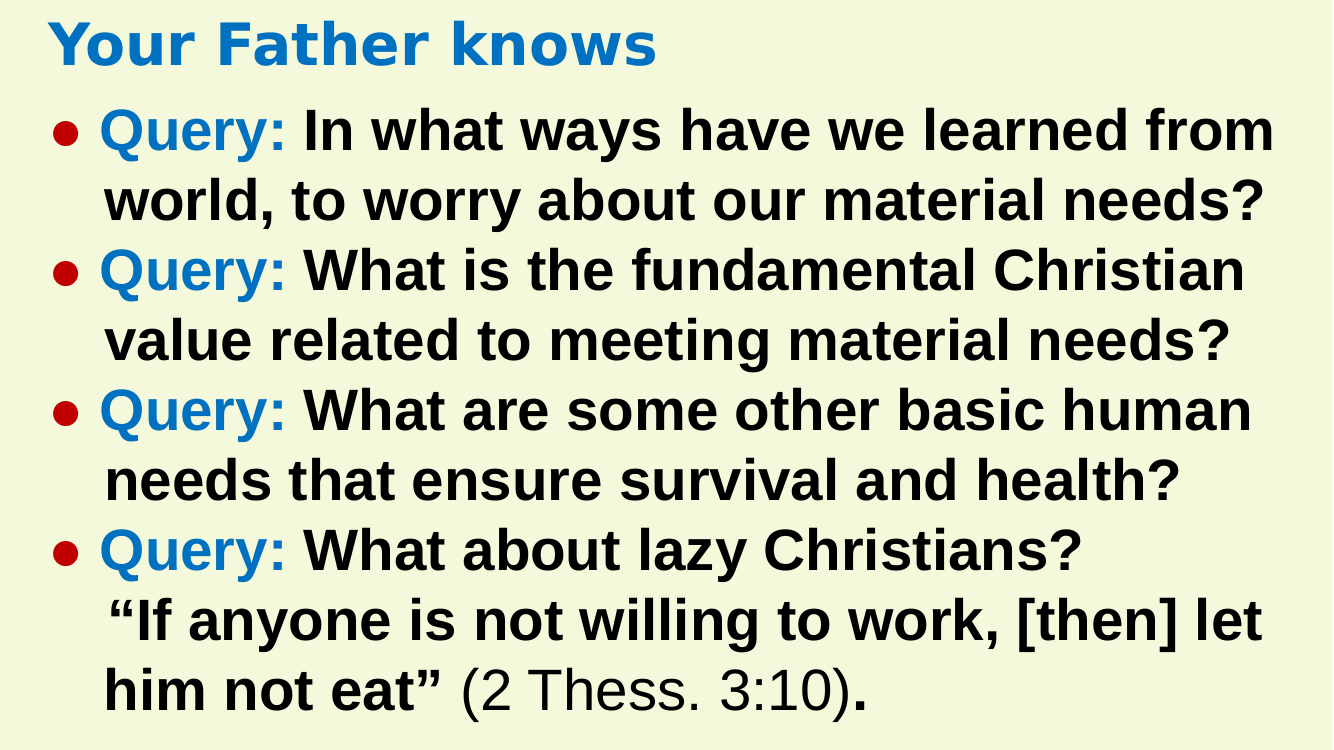

Your Father knows
● Query: In what ways have we learned from world, to worry about our material needs?
● Query: What is the fundamental Christian value related to meeting material needs?
● Query: What are some other basic human needs that ensure survival and health?
● Query: What about lazy Christians?
“If anyone is not willing to work, [then] let him not eat” (2 Thess. 3:10).